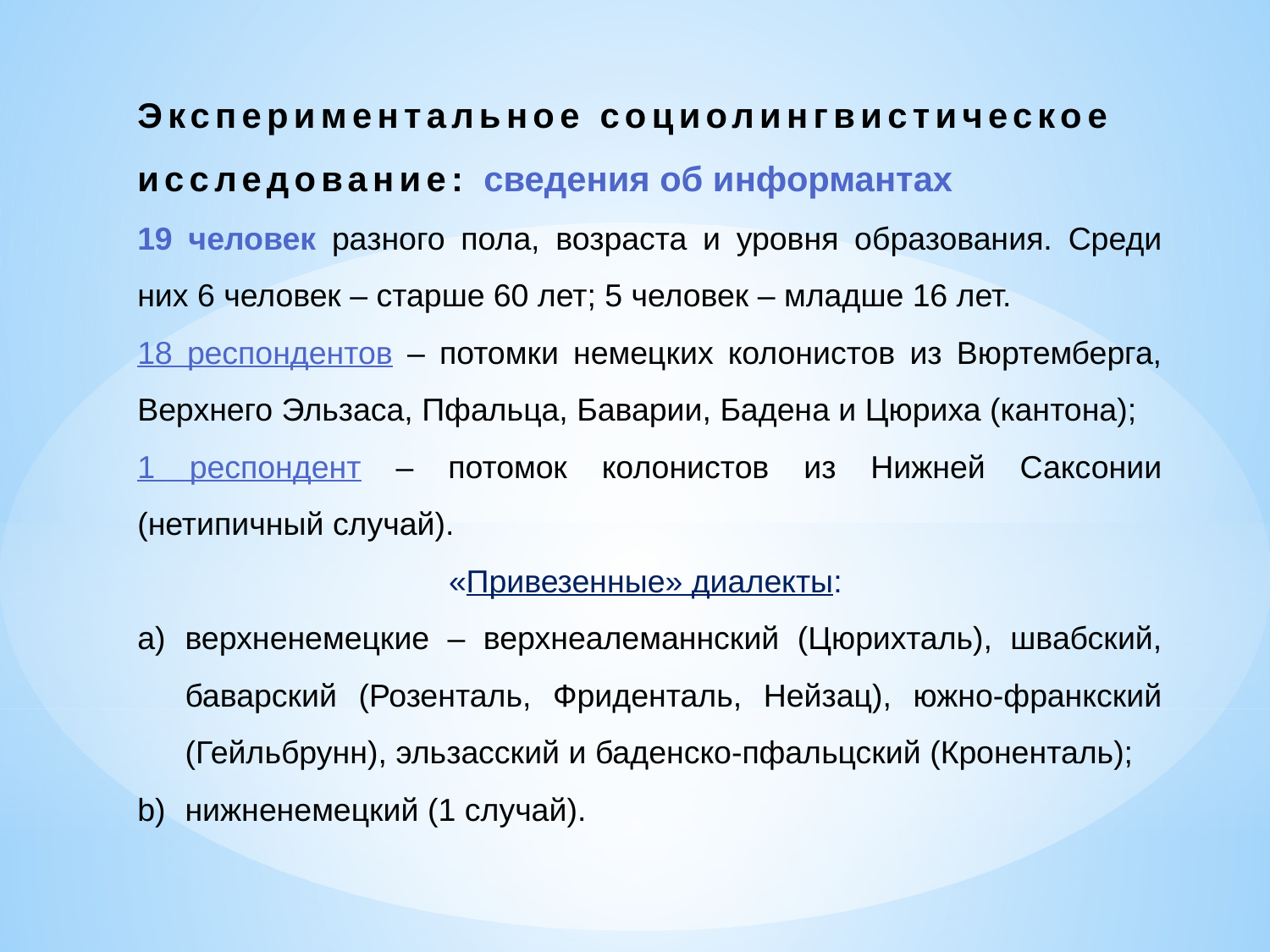

Экспериментальное социолингвистическое
исследование: сведения об информантах
19 человек разного пола, возраста и уровня образования. Среди них 6 человек – старше 60 лет; 5 человек – младше 16 лет.
18 респондентов – потомки немецких колонистов из Вюртемберга, Верхнего Эльзаса, Пфальца, Баварии, Бадена и Цюриха (кантона);
1 респондент – потомок колонистов из Нижней Саксонии (нетипичный случай).
«Привезенные» диалекты:
верхненемецкие – верхнеалеманнский (Цюрихталь), швабский, баварский (Розенталь, Фриденталь, Нейзац), южно-франкский (Гейльбрунн), эльзасский и баденско-пфальцский (Кроненталь);
нижненемецкий (1 случай).